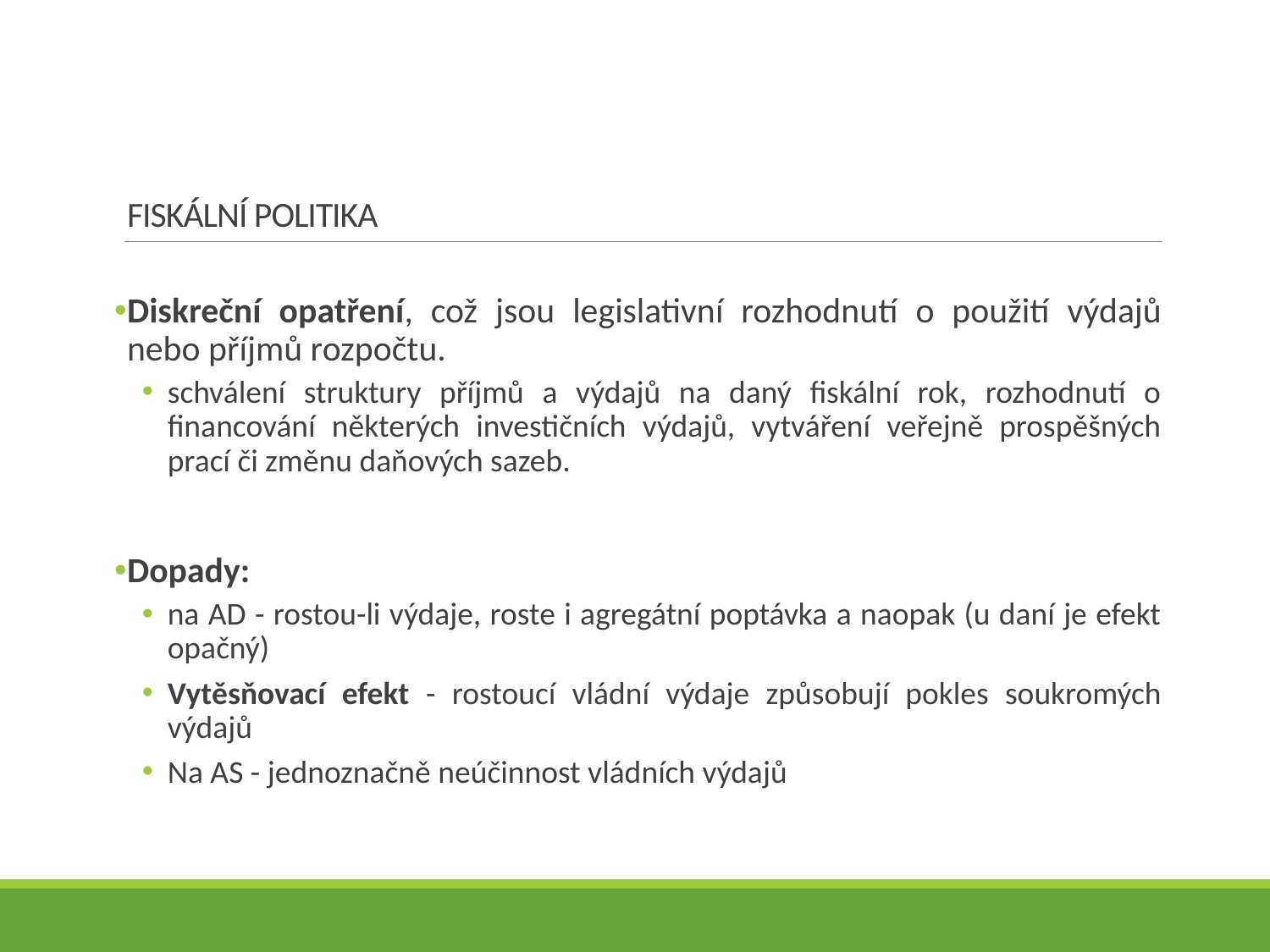

# FISKÁLNÍ POLITIKA
Diskreční opatření, což jsou legislativní rozhodnutí o použití výdajů nebo příjmů rozpočtu.
schválení struktury příjmů a výdajů na daný fiskální rok, rozhodnutí o financování některých investičních výdajů, vytváření veřejně prospěšných prací či změnu daňových sazeb.

Dopady:
na AD - rostou-li výdaje, roste i agregátní poptávka a naopak (u daní je efekt opačný)
Vytěsňovací efekt - rostoucí vládní výdaje způsobují pokles soukromých výdajů
Na AS - jednoznačně neúčinnost vládních výdajů